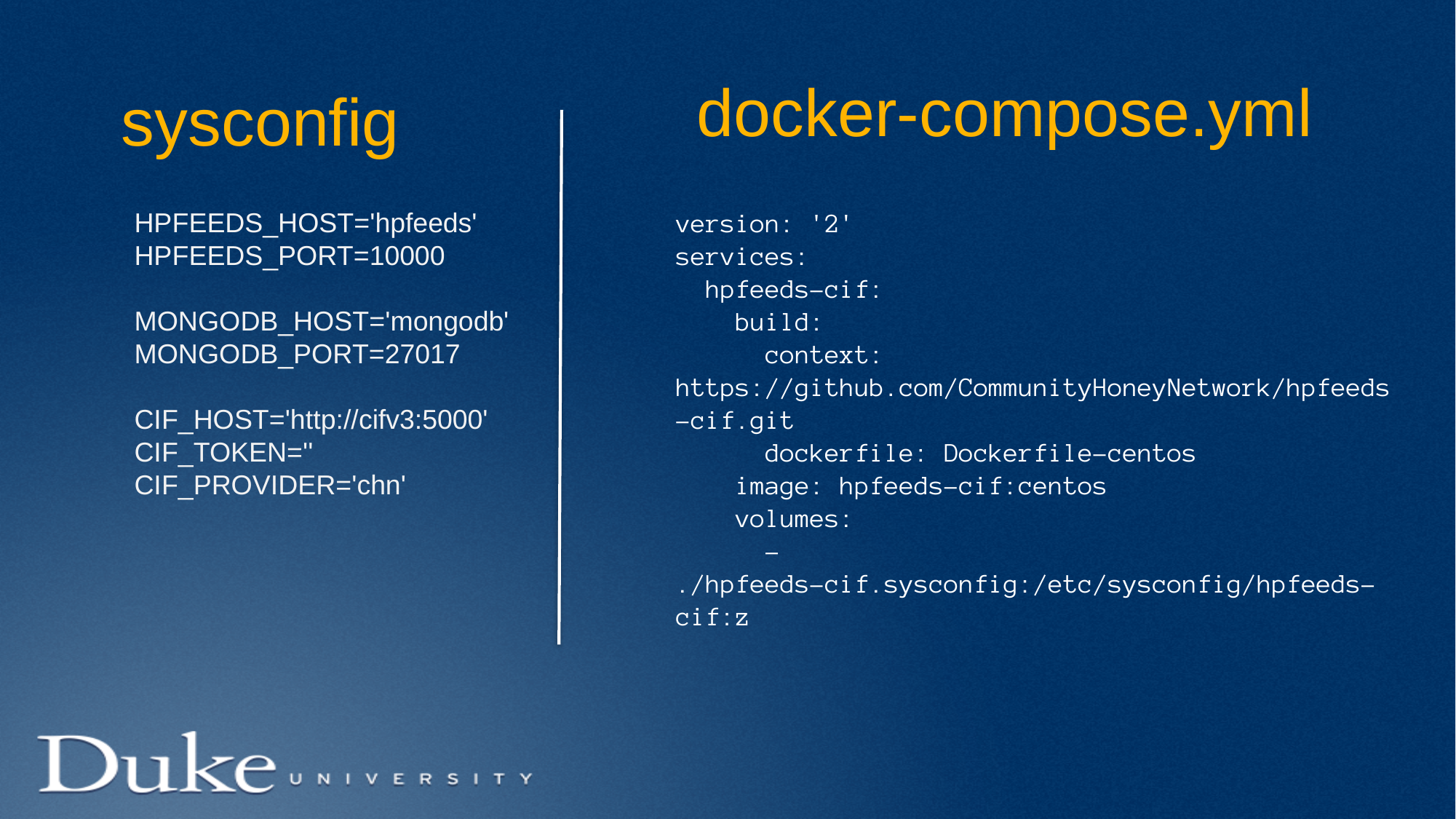

docker-compose.yml
# sysconfig
HPFEEDS_HOST='hpfeeds'
HPFEEDS_PORT=10000
MONGODB_HOST='mongodb'
MONGODB_PORT=27017
CIF_HOST='http://cifv3:5000'
CIF_TOKEN=''
CIF_PROVIDER='chn'
version: '2'
services:
  hpfeeds-cif:
    build:
      context: https://github.com/CommunityHoneyNetwork/hpfeeds-cif.git
      dockerfile: Dockerfile-centos
    image: hpfeeds-cif:centos
    volumes:
      - ./hpfeeds-cif.sysconfig:/etc/sysconfig/hpfeeds-cif:z